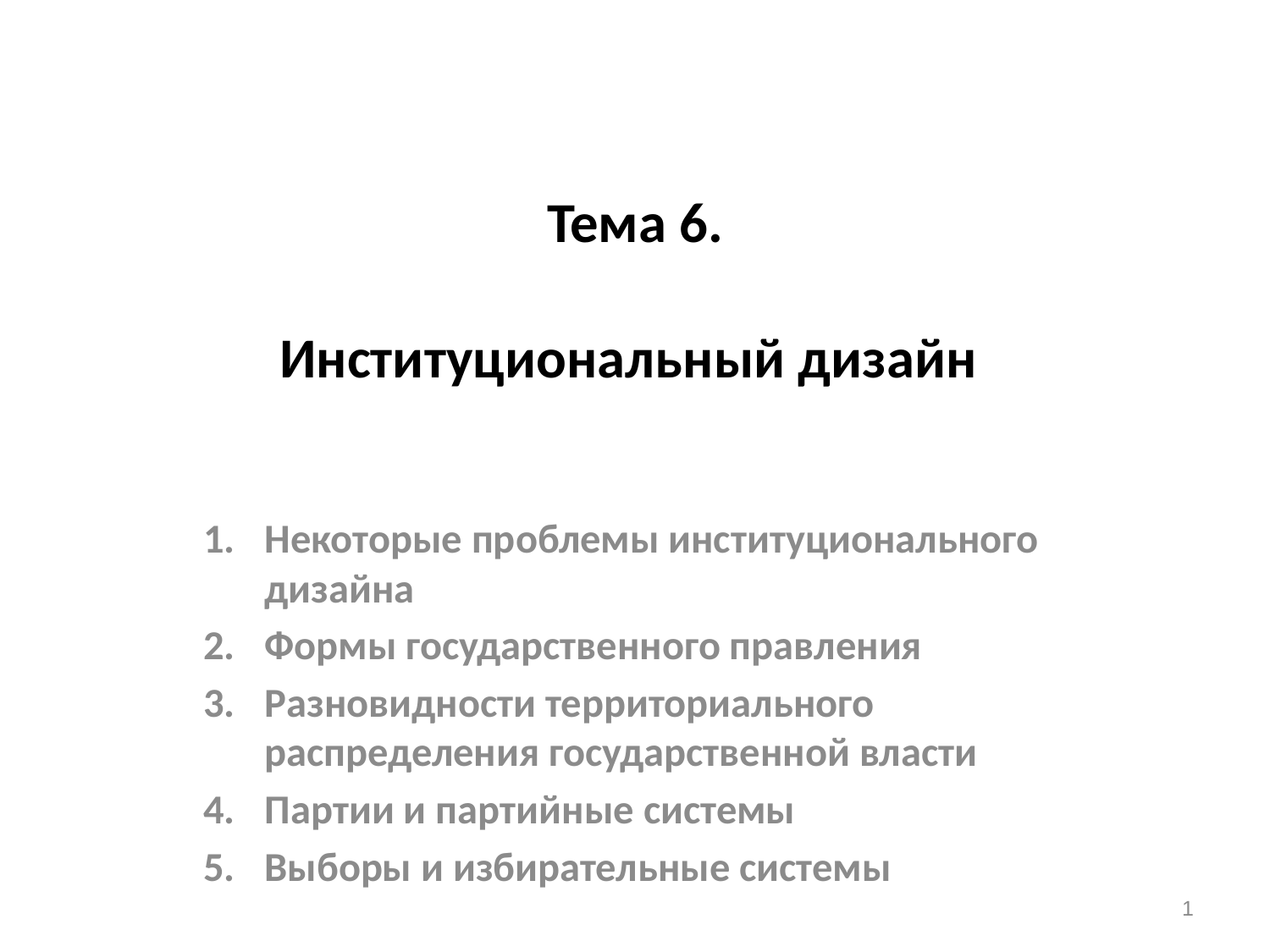

# Тема 6. Институциональный дизайн
Некоторые проблемы институционального дизайна
Формы государственного правления
Разновидности территориального распределения государственной власти
Партии и партийные системы
Выборы и избирательные системы
1